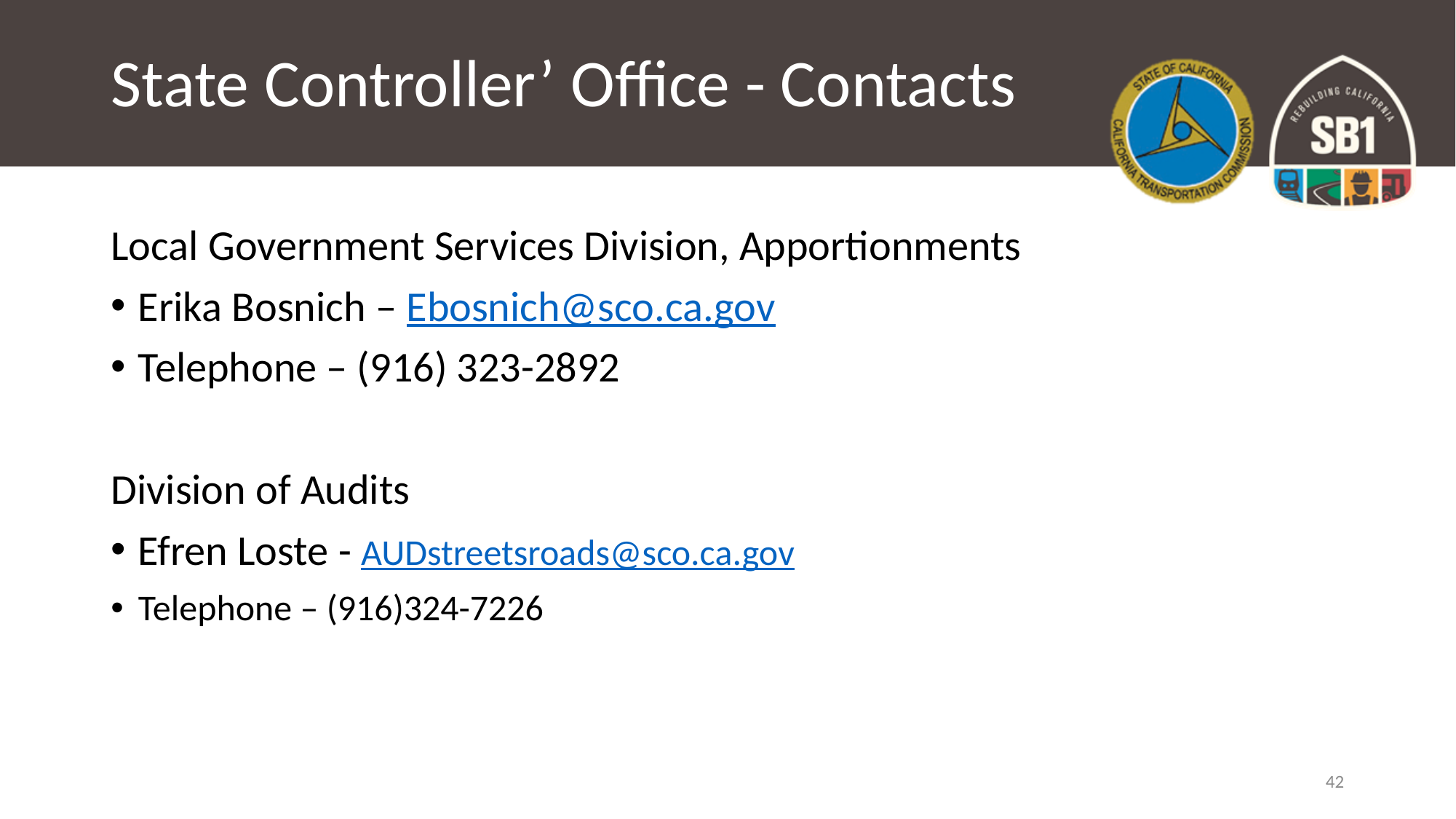

# State Controller’ Office - Contacts
Local Government Services Division, Apportionments
Erika Bosnich – Ebosnich@sco.ca.gov
Telephone – (916) 323-2892

Division of Audits
Efren Loste - AUDstreetsroads@sco.ca.gov
Telephone – (916)324-7226

42